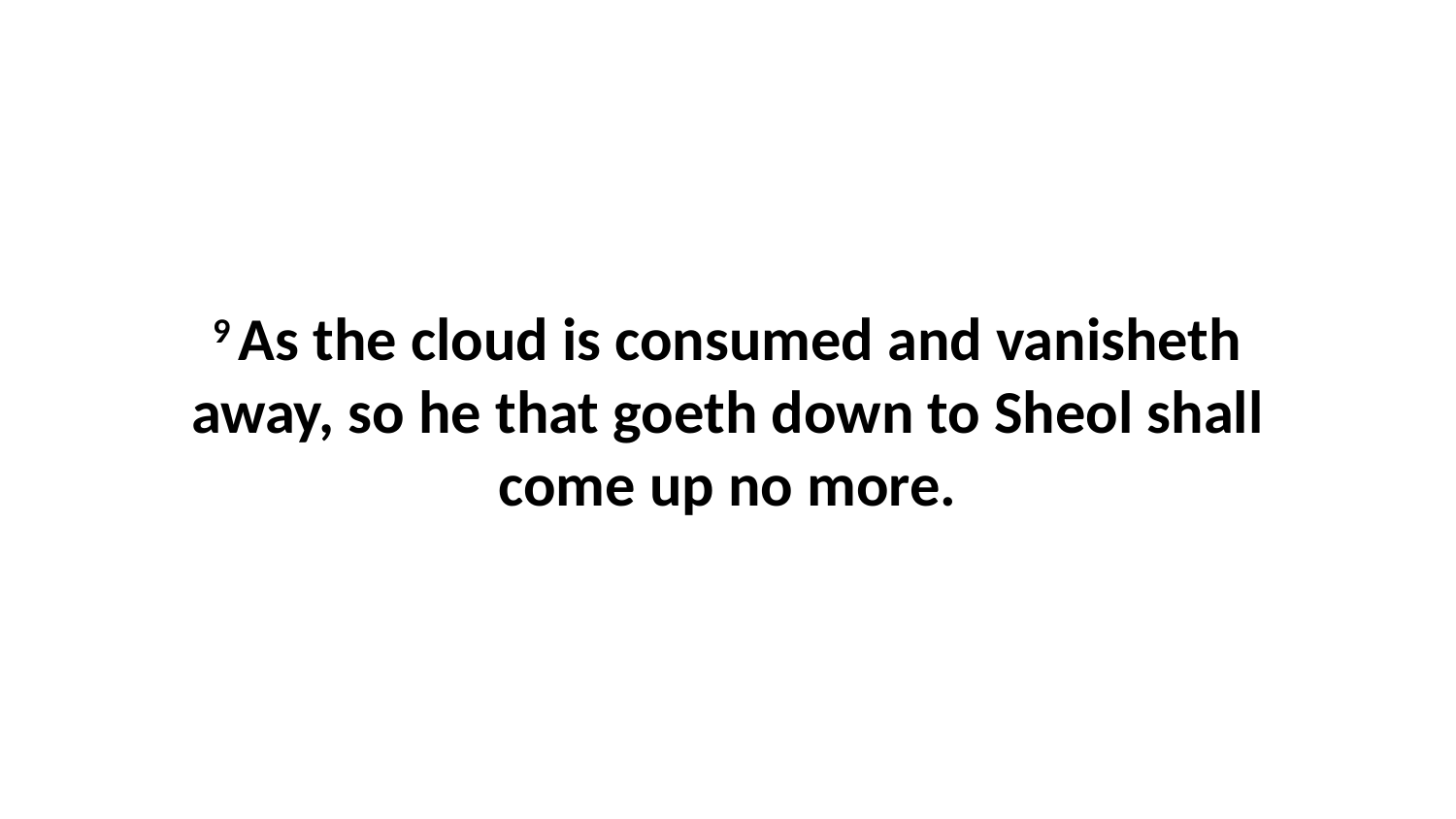

9 As the cloud is consumed and vanisheth away, so he that goeth down to Sheol shall come up no more.